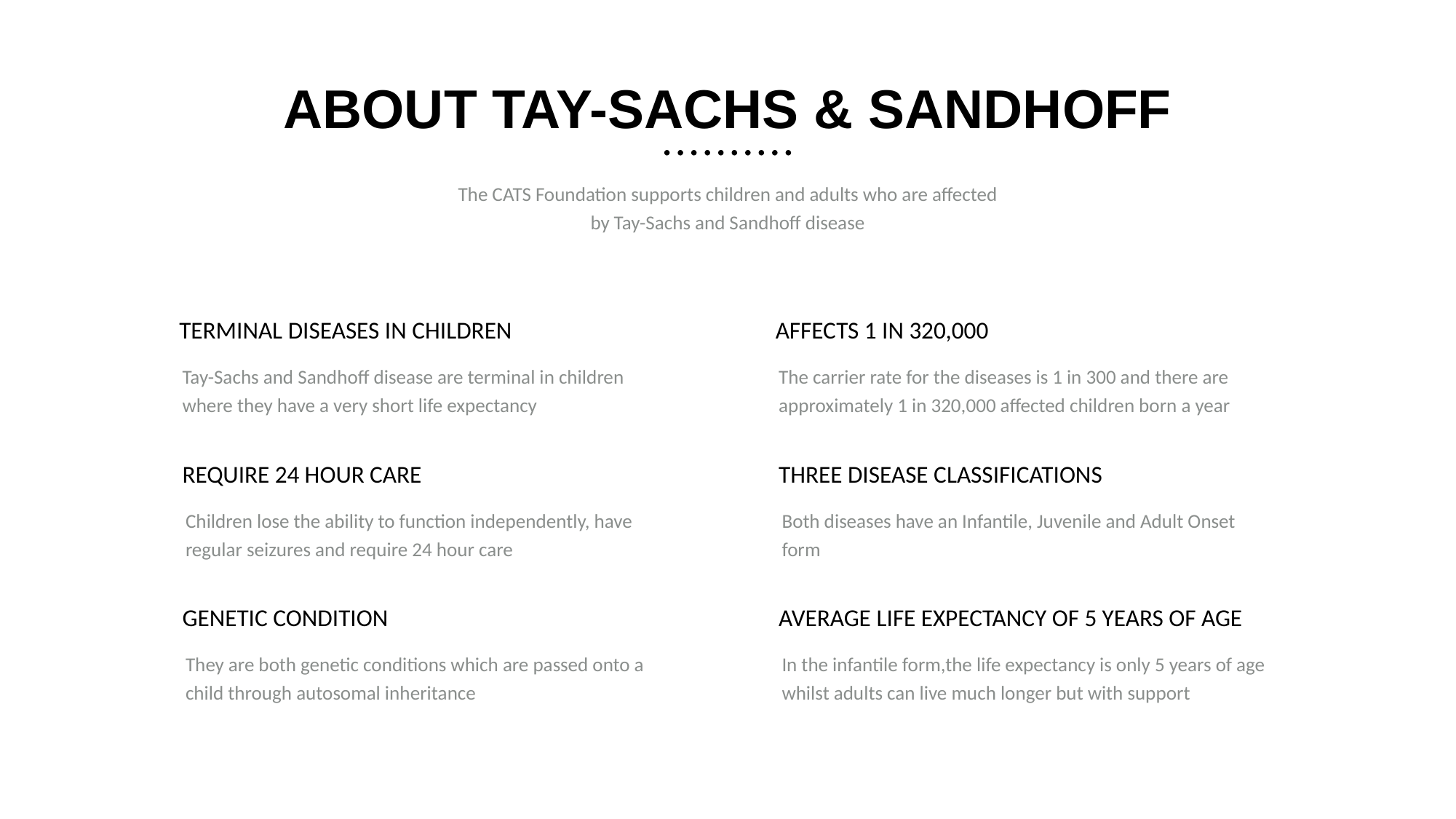

ABOUT TAY-SACHS & SANDHOFF

The CATS Foundation supports children and adults who are affected
by Tay-Sachs and Sandhoff disease
TERMINAL DISEASES IN CHILDREN
AFFECTS 1 IN 320,000
Tay-Sachs and Sandhoff disease are terminal in children where they have a very short life expectancy
The carrier rate for the diseases is 1 in 300 and there are approximately 1 in 320,000 affected children born a year
REQUIRE 24 HOUR CARE
THREE DISEASE CLASSIFICATIONS
Children lose the ability to function independently, have regular seizures and require 24 hour care
Both diseases have an Infantile, Juvenile and Adult Onset form
GENETIC CONDITION
AVERAGE LIFE EXPECTANCY OF 5 YEARS OF AGE
They are both genetic conditions which are passed onto a child through autosomal inheritance
In the infantile form,the life expectancy is only 5 years of age whilst adults can live much longer but with support